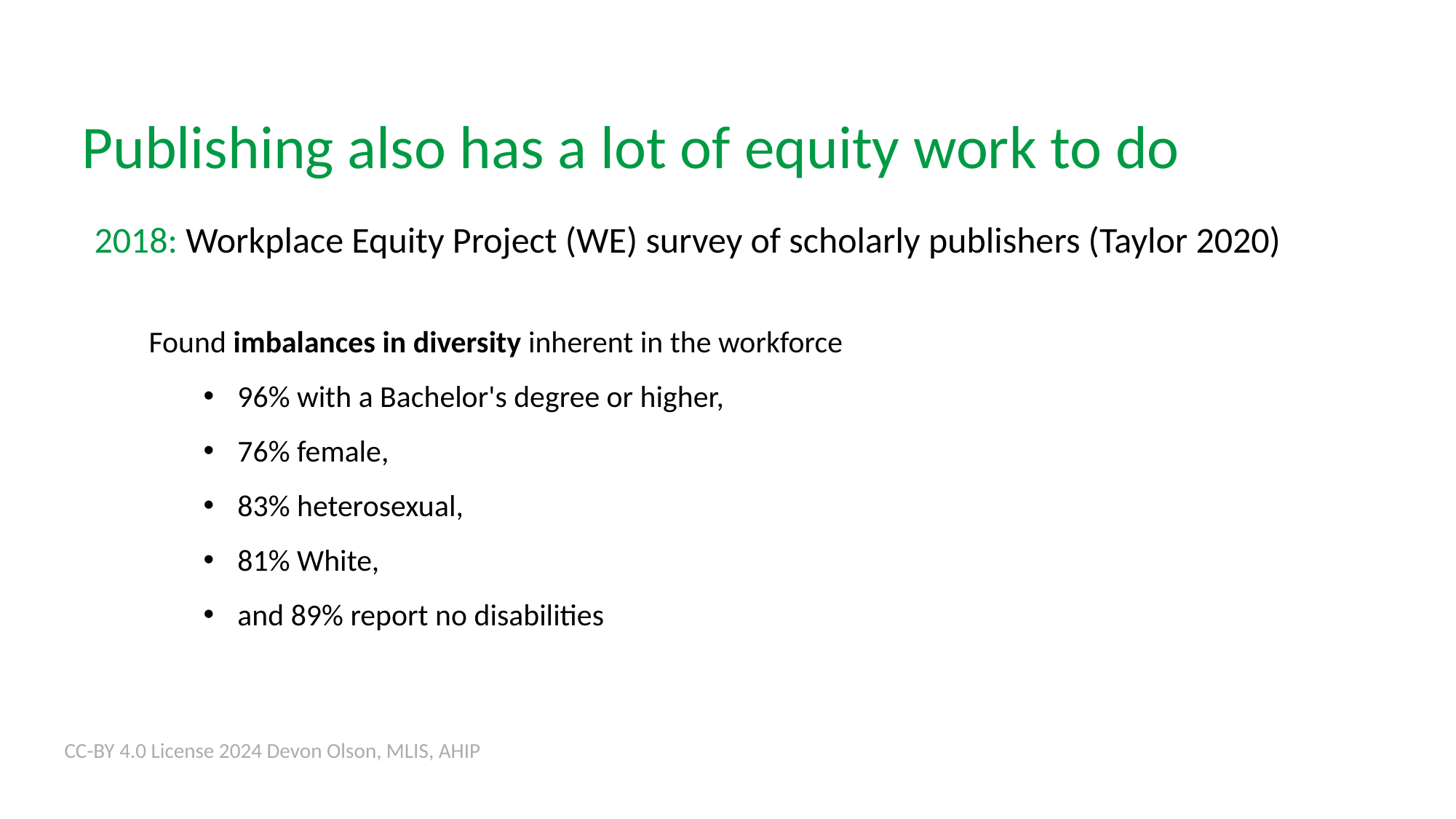

Publishing also has a lot of equity work to do
2018: Workplace Equity Project (WE) survey of scholarly publishers (Taylor 2020)

Found imbalances in diversity inherent in the workforce
96% with a Bachelor's degree or higher,
76% female,
83% heterosexual,
81% White,
and 89% report no disabilities
CC-BY 4.0 License 2024 Devon Olson, MLIS, AHIP